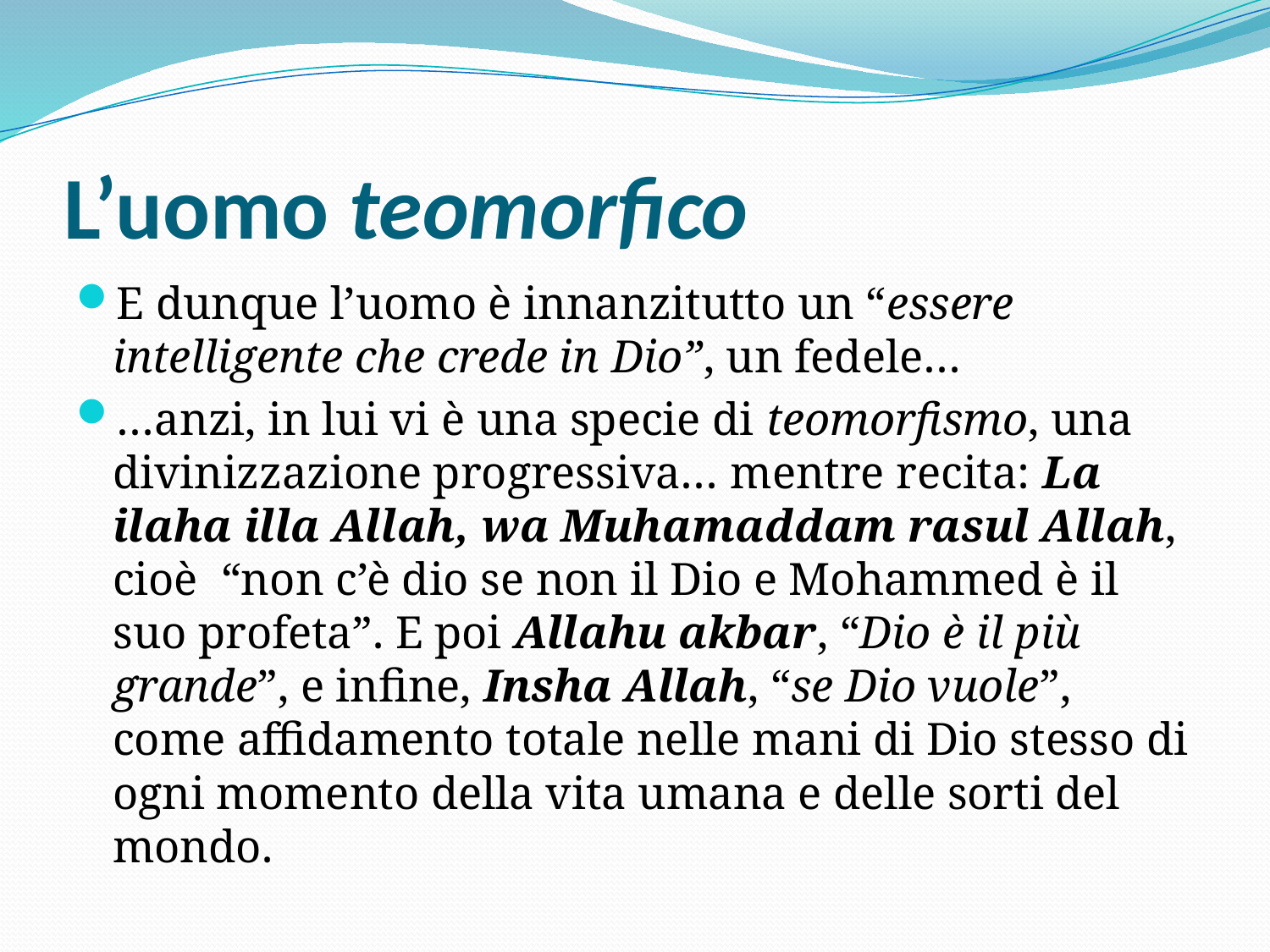

# L’uomo teomorfico
E dunque l’uomo è innanzitutto un “essere intelligente che crede in Dio”, un fedele…
…anzi, in lui vi è una specie di teomorfismo, una divinizzazione progressiva… mentre recita: La ilaha illa Allah, wa Muhamaddam rasul Allah, cioè  “non c’è dio se non il Dio e Mohammed è il suo profeta”. E poi Allahu akbar, “Dio è il più grande”, e infine, Insha Allah, “se Dio vuole”, come affidamento totale nelle mani di Dio stesso di ogni momento della vita umana e delle sorti del mondo.